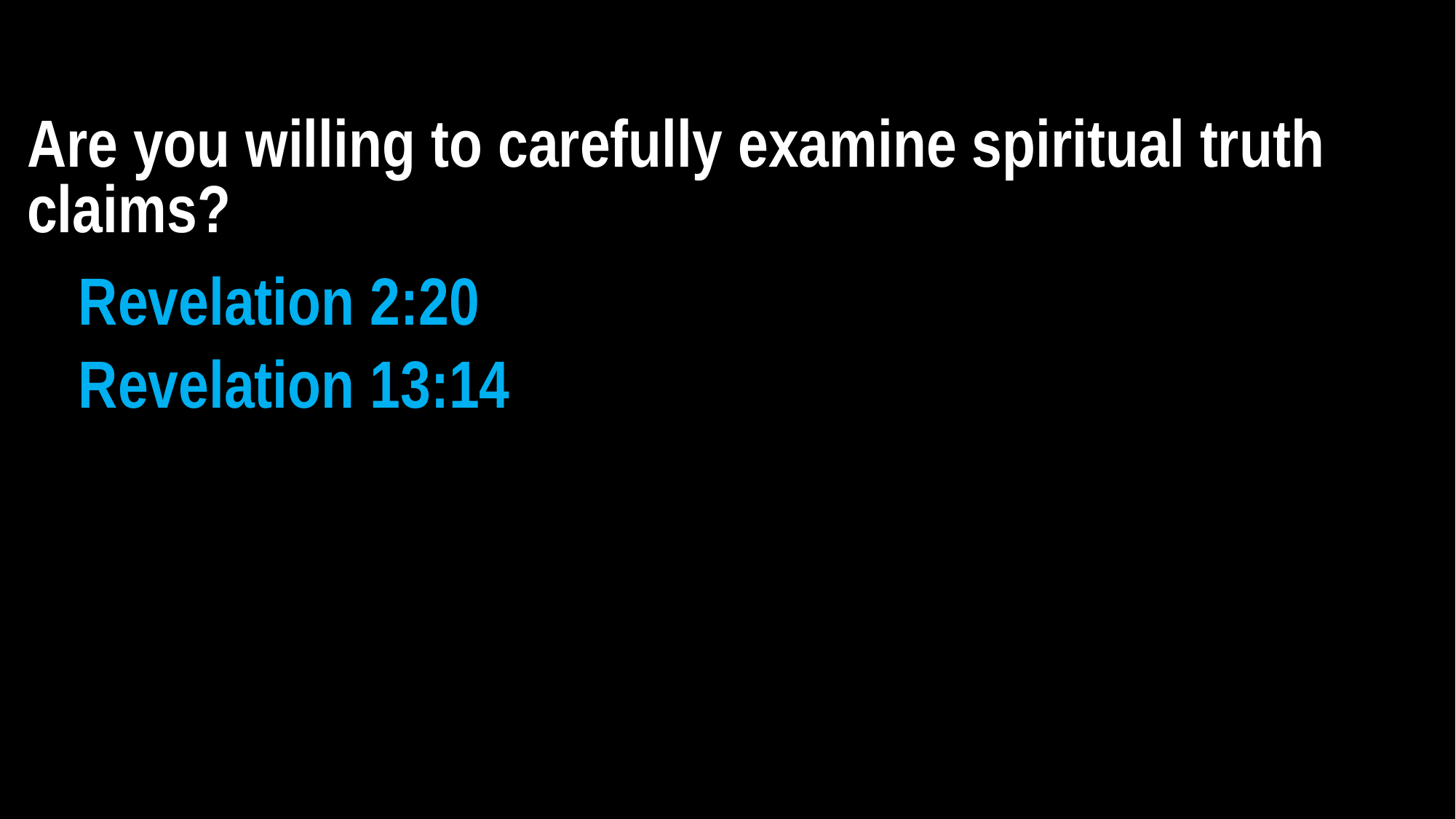

3 EASY WAYS TO BE SPIRITUALLY DECEIVED
Are you willing to carefully examine spiritual truth claims?
Revelation 2:20
Revelation 13:14